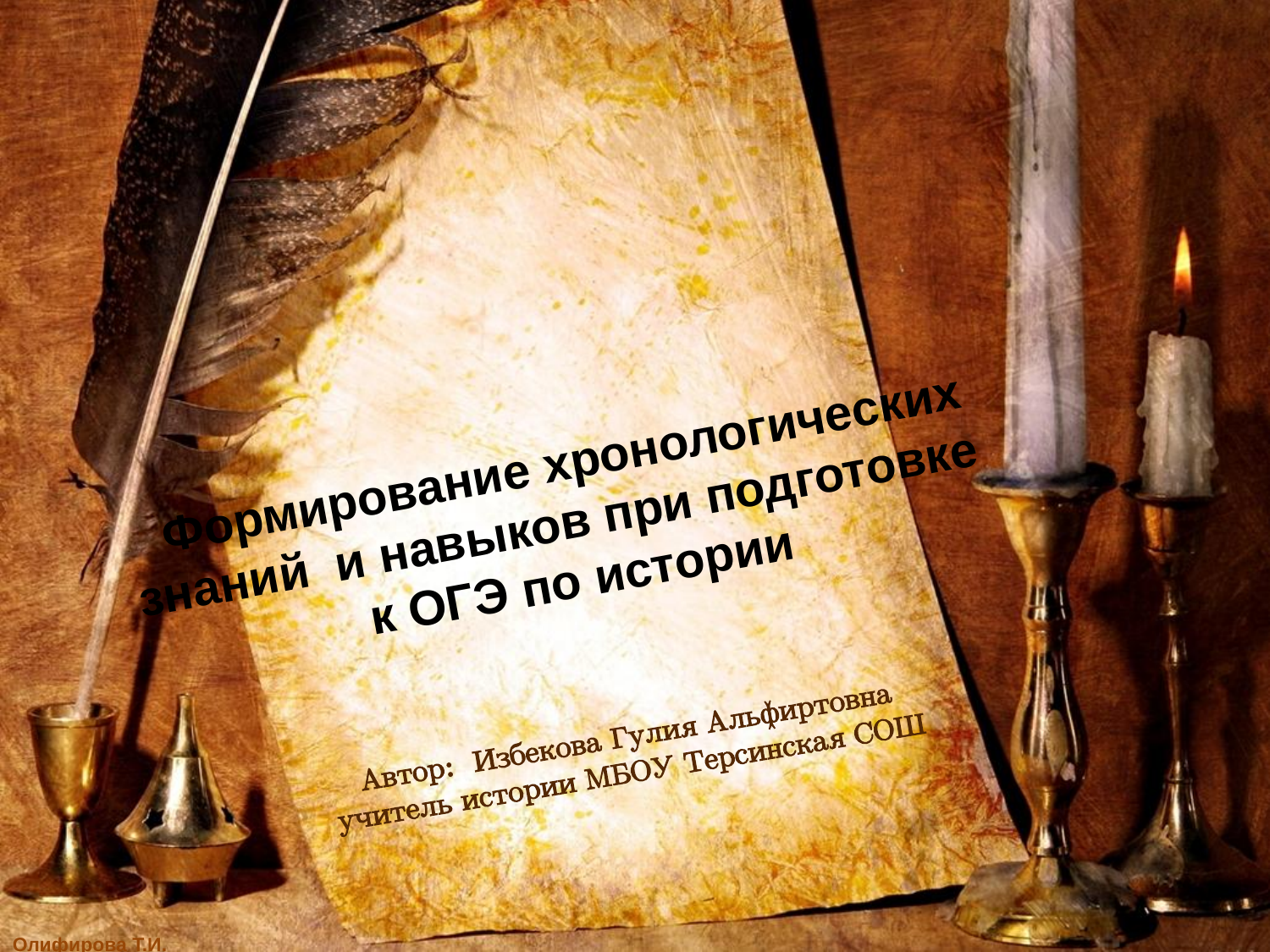

Формирование хронологических
знаний  и навыков при подготовке
к ОГЭ по истории

Автор:  Избекова Гулия Альфиртовна
учитель истории МБОУ Терсинская СОШ